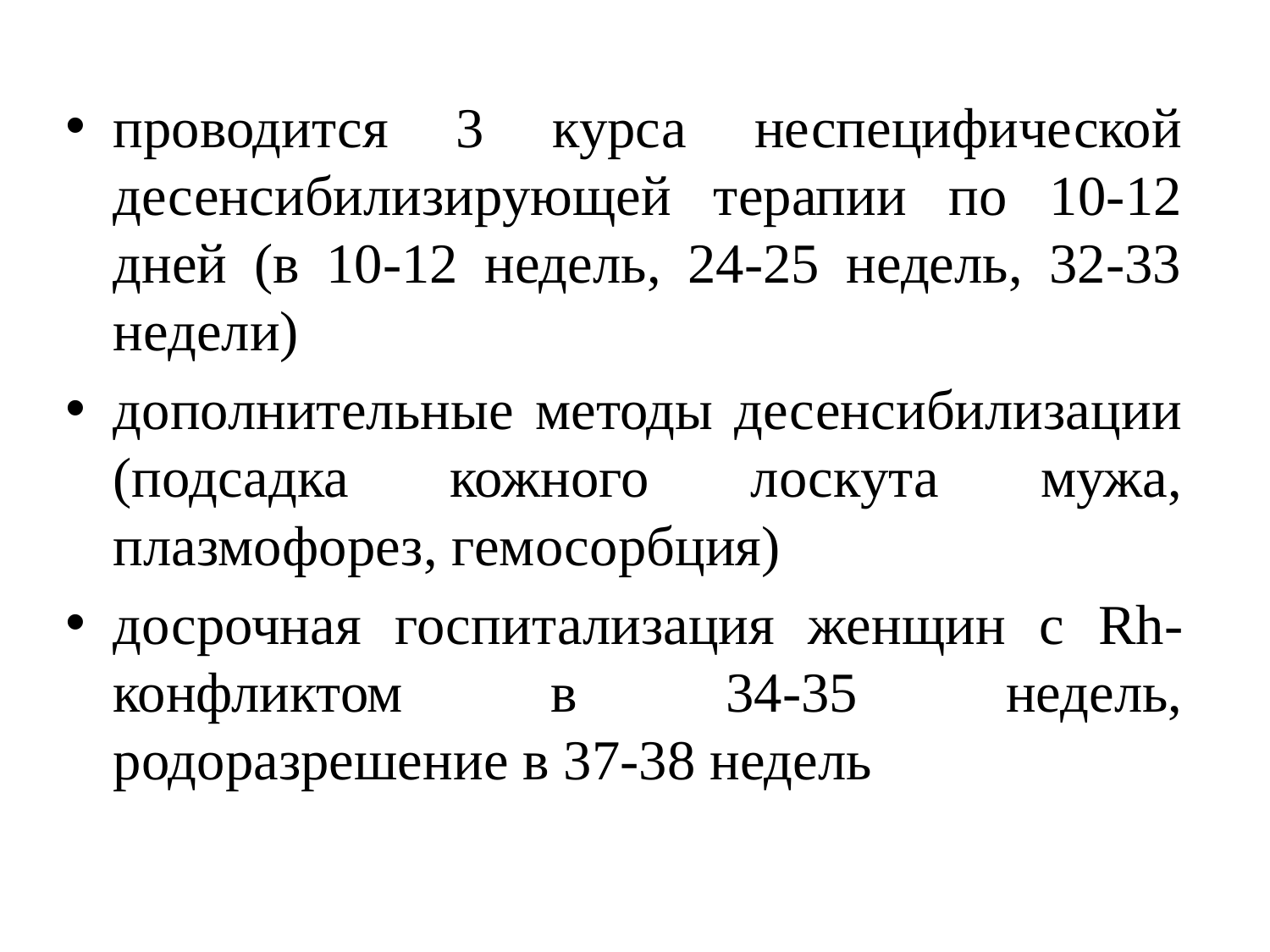

проводится 3 курса неспецифической десенсибилизирующей терапии по 10-12 дней (в 10-12 недель, 24-25 недель, 32-33 недели)
дополнительные методы десенсибилизации (подсадка кожного лоскута мужа, плазмофорез, гемосорбция)
досрочная госпитализация женщин с Rh-конфликтом в 34-35 недель, родоразрешение в 37-38 недель